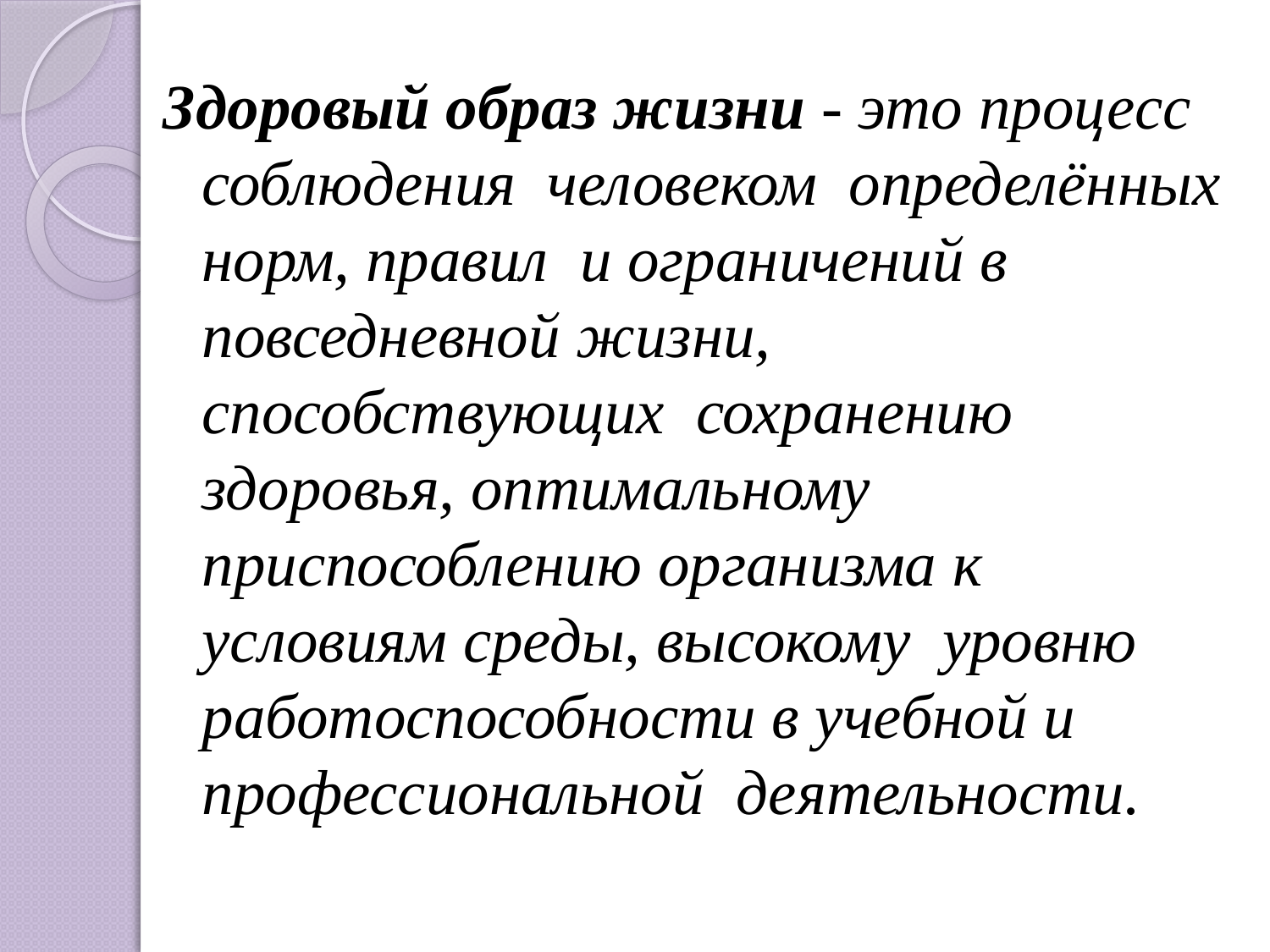

Здоровый образ жизни - это процесс соблюдения  человеком  определённых норм, правил  и ограничений в повседневной жизни, способствующих  сохранению здоровья, оптимальному приспособлению организма к условиям среды, высокому  уровню работоспособности в учебной и профессиональной  деятельности.